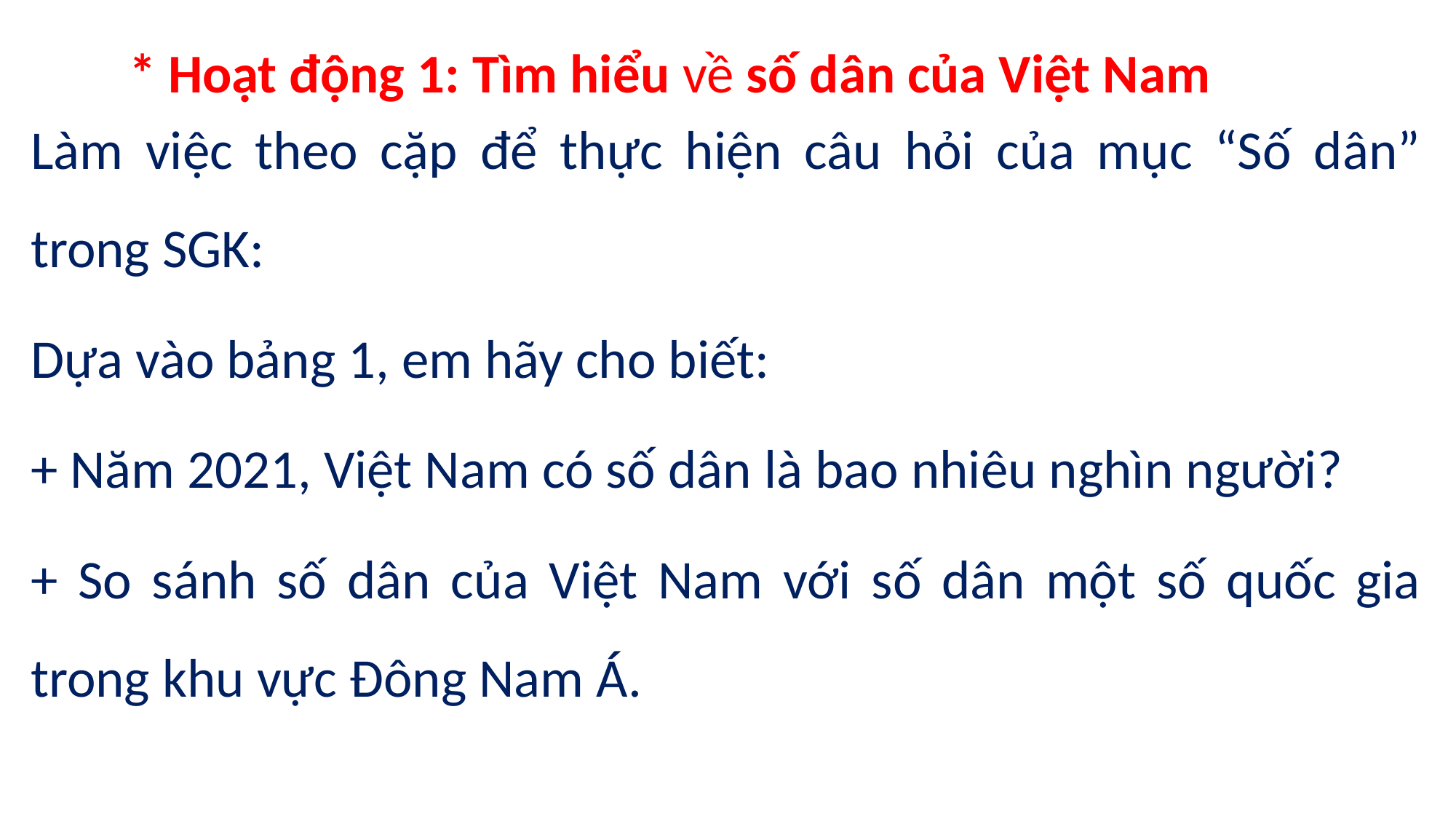

* Hoạt động 1: Tìm hiểu về số dân của Việt Nam
Làm việc theo cặp để thực hiện câu hỏi của mục “Số dân” trong SGK:
Dựa vào bảng 1, em hãy cho biết:
+ Năm 2021, Việt Nam có số dân là bao nhiêu nghìn người?
+ So sánh số dân của Việt Nam với số dân một số quốc gia trong khu vực Đông Nam Á.